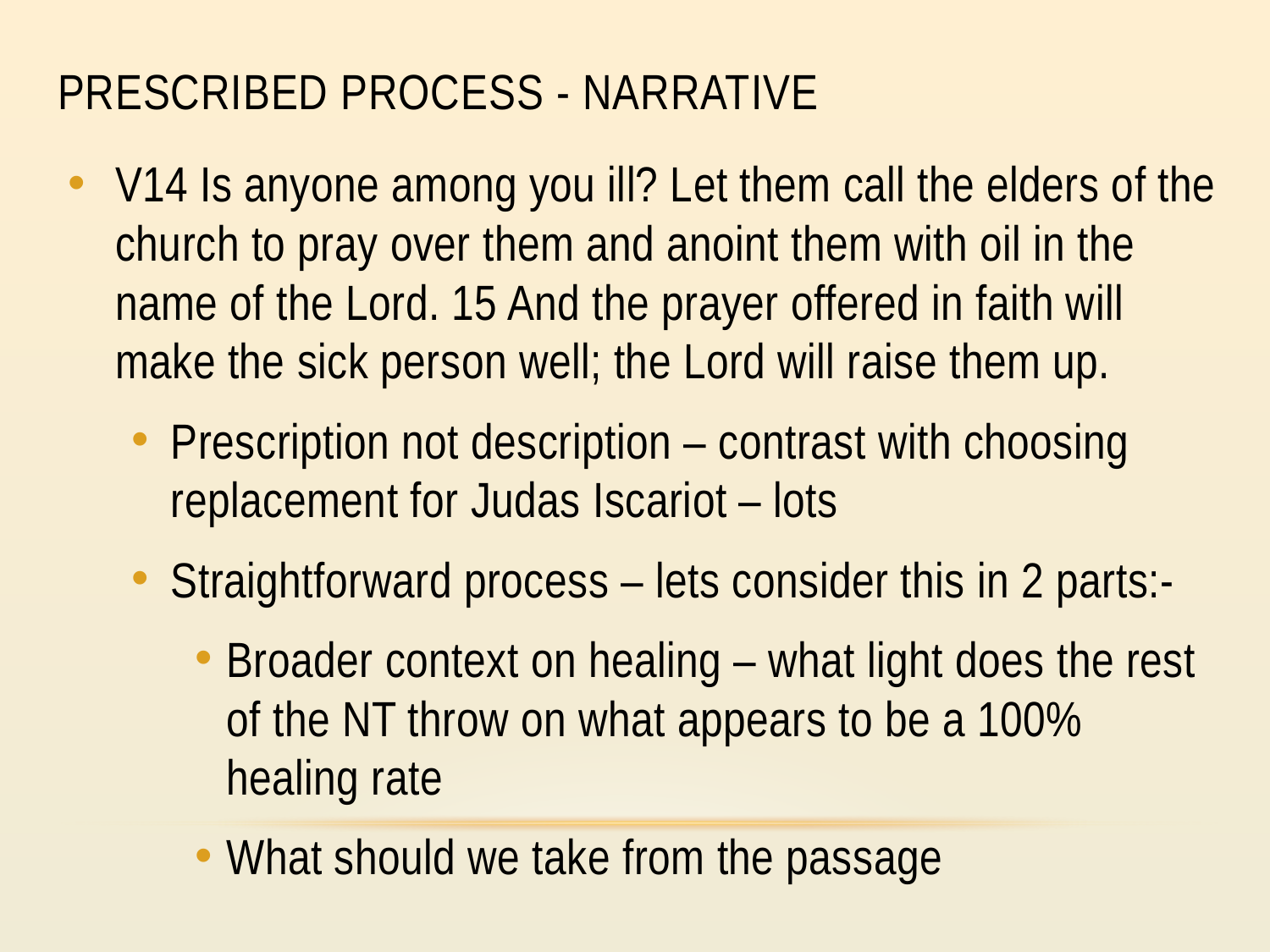

# Prescribed process - narrative
V14 Is anyone among you ill? Let them call the elders of the church to pray over them and anoint them with oil in the name of the Lord. 15 And the prayer offered in faith will make the sick person well; the Lord will raise them up.
Prescription not description – contrast with choosing replacement for Judas Iscariot – lots
Straightforward process – lets consider this in 2 parts:-
Broader context on healing – what light does the rest of the NT throw on what appears to be a 100% healing rate
What should we take from the passage